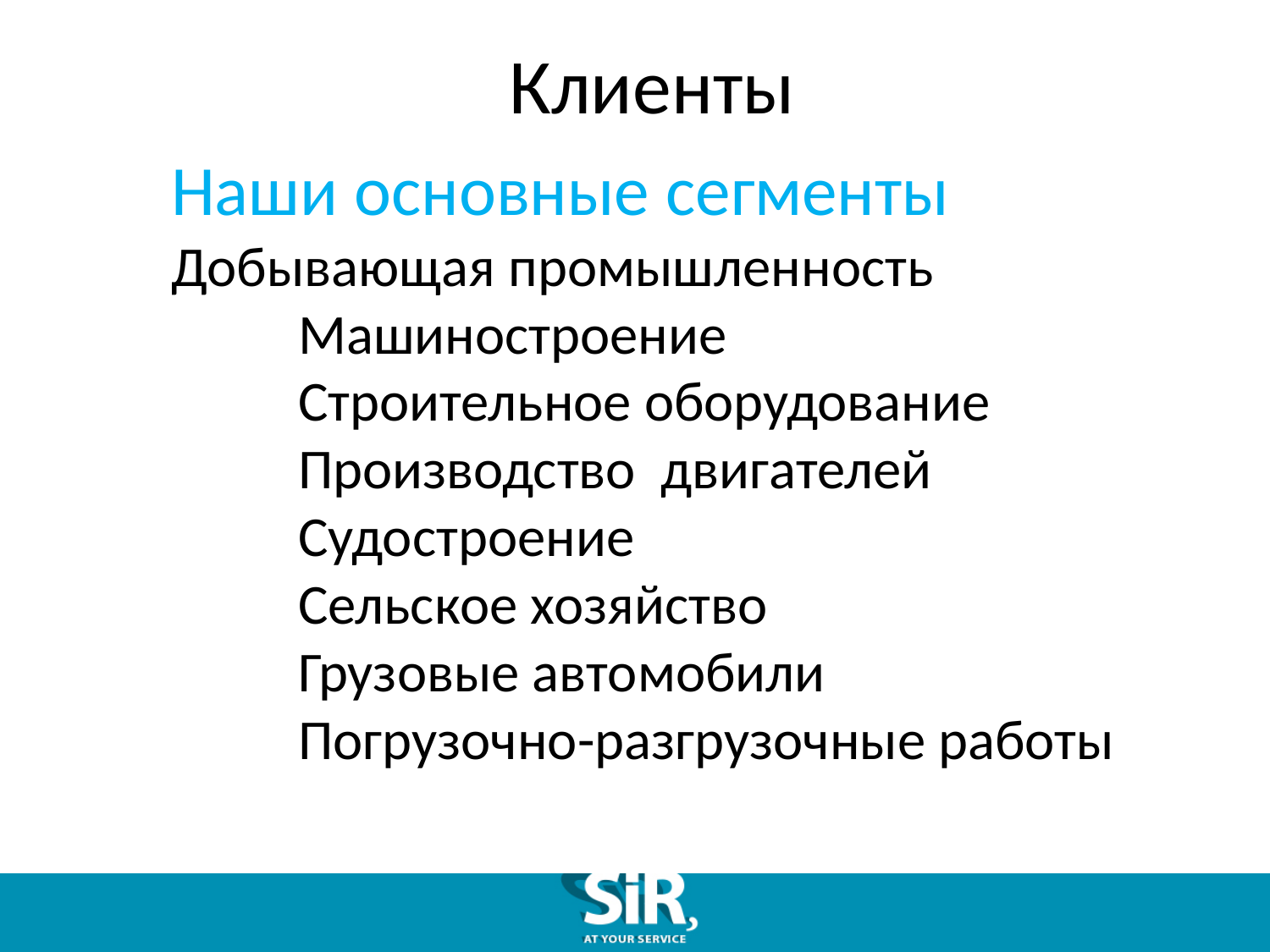

Клиенты
Наши основные сегменты 	Добывающая промышленность
	Машиностроение
	Строительное оборудование
	Производство  двигателей
	Судостроение
	Сельское хозяйство
	Грузовые автомобили
	Погрузочно-разгрузочные работы